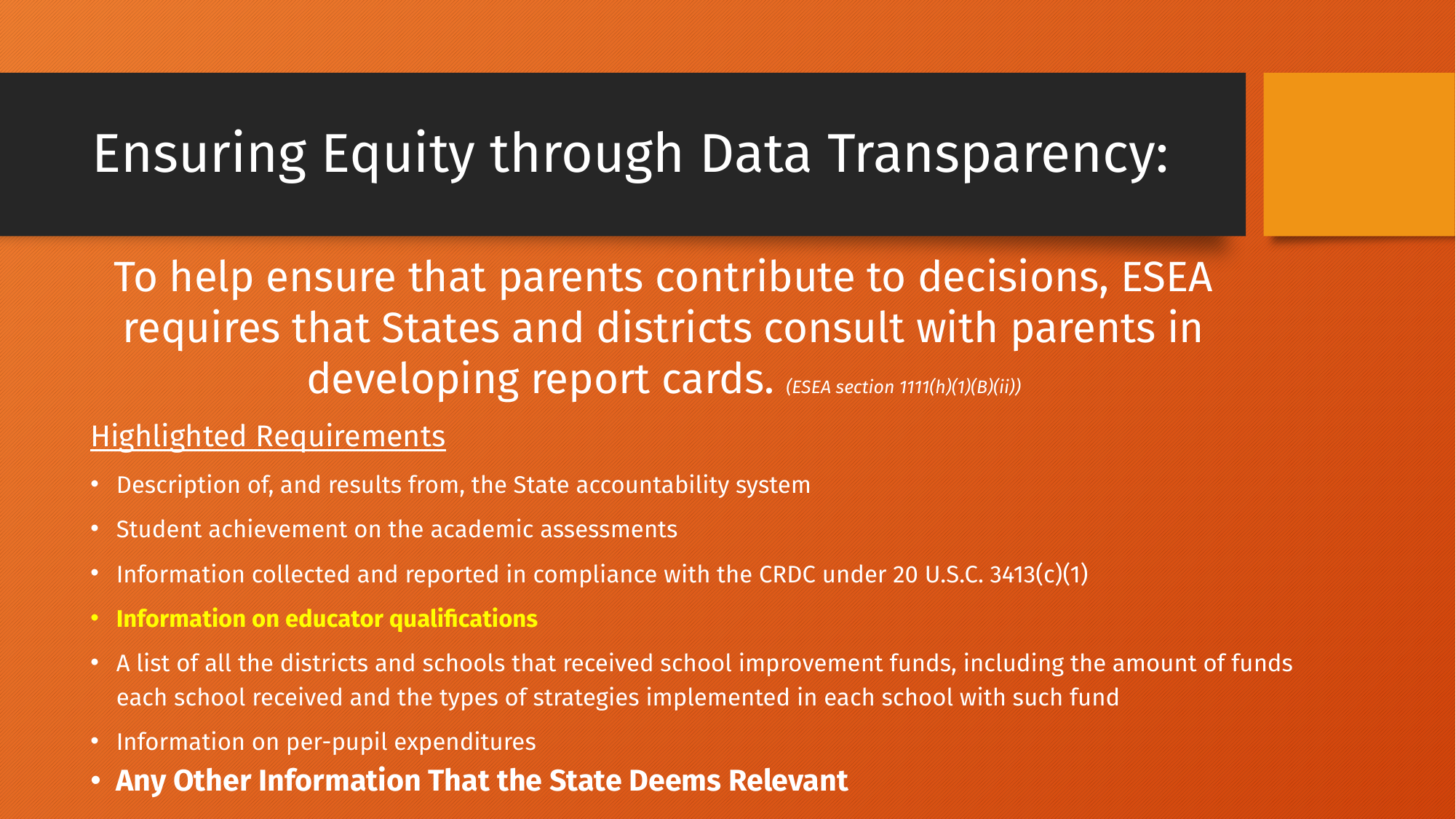

# Ensuring Equity through Data Transparency:
To help ensure that parents contribute to decisions, ESEA requires that States and districts consult with parents in developing report cards. (ESEA section 1111(h)(1)(B)(ii))
Highlighted Requirements
Description of, and results from, the State accountability system
Student achievement on the academic assessments
Information collected and reported in compliance with the CRDC under 20 U.S.C. 3413(c)(1)
Information on educator qualifications
A list of all the districts and schools that received school improvement funds, including the amount of funds each school received and the types of strategies implemented in each school with such fund
Information on per-pupil expenditures
Any Other Information That the State Deems Relevant